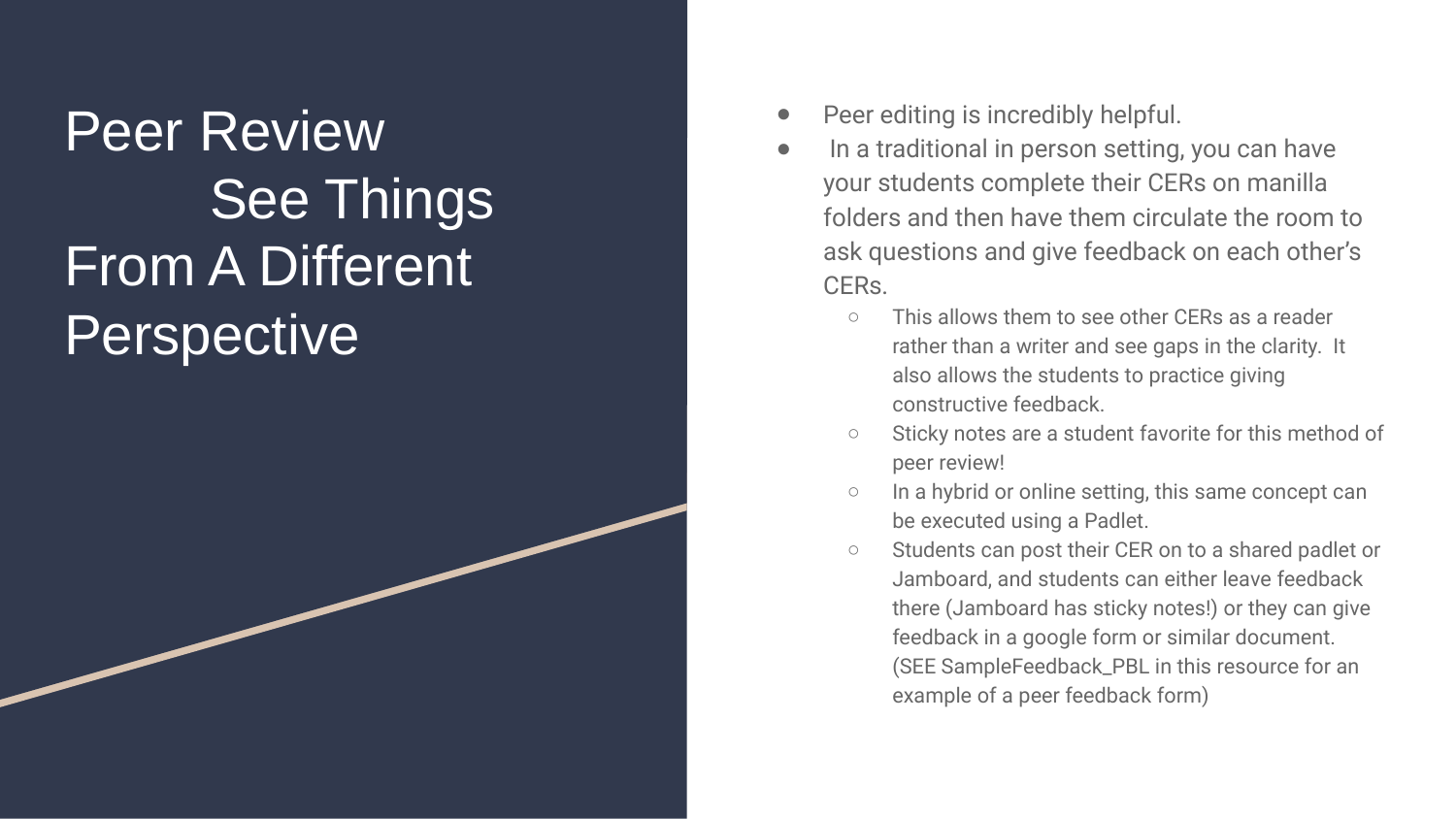

# Peer Review
	See Things From A Different Perspective
Peer editing is incredibly helpful.
 In a traditional in person setting, you can have your students complete their CERs on manilla folders and then have them circulate the room to ask questions and give feedback on each other’s CERs.
This allows them to see other CERs as a reader rather than a writer and see gaps in the clarity.  It also allows the students to practice giving constructive feedback.
Sticky notes are a student favorite for this method of peer review!
In a hybrid or online setting, this same concept can be executed using a Padlet.
Students can post their CER on to a shared padlet or Jamboard, and students can either leave feedback there (Jamboard has sticky notes!) or they can give feedback in a google form or similar document.  (SEE SampleFeedback_PBL in this resource for an example of a peer feedback form)